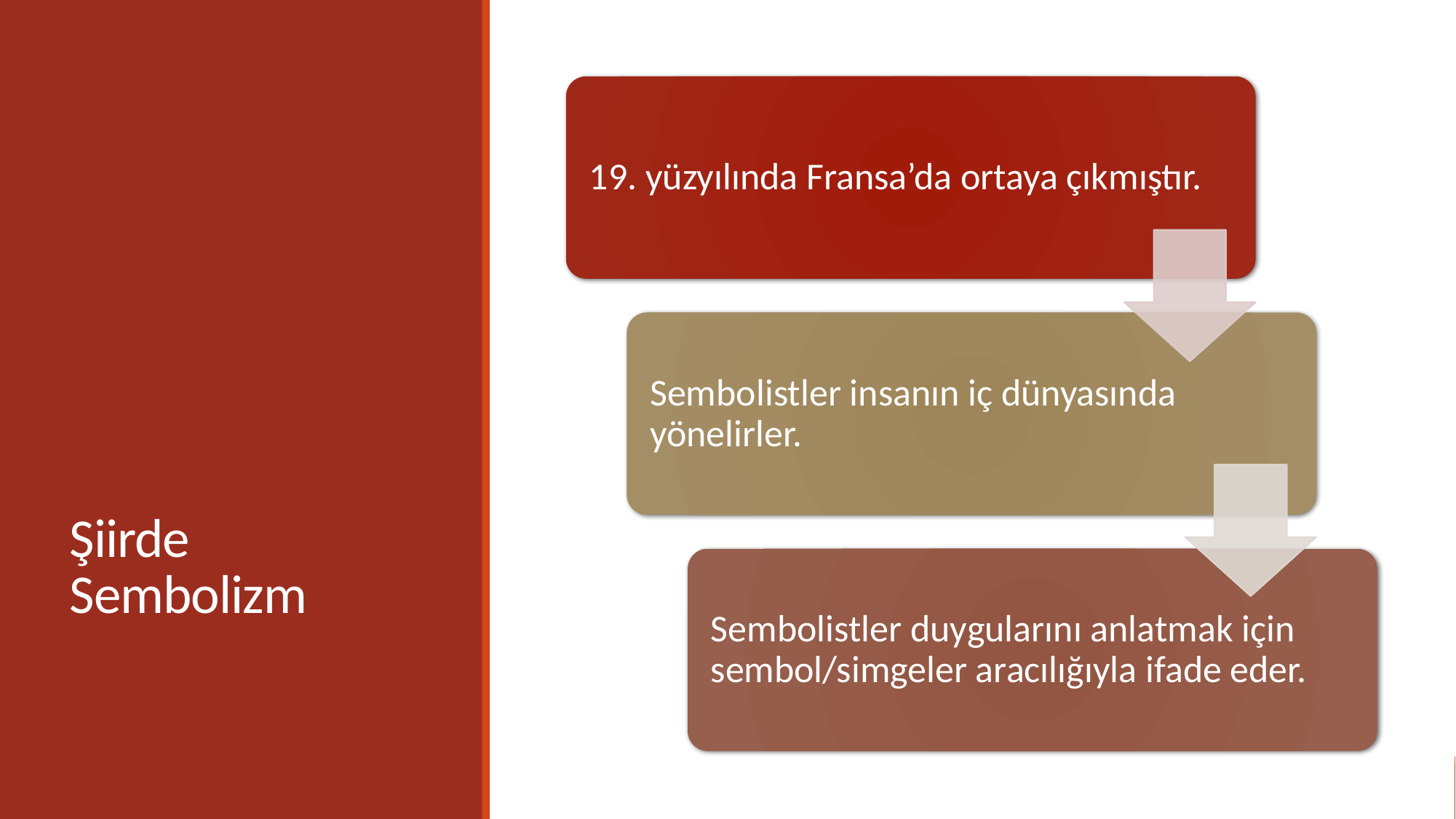

# Şiirde Sembolizm
19. yüzyılında Fransa’da ortaya çıkmıştır.
Sembolistler insanın iç dünyasında yönelirler.
Sembolistler duygularını anlatmak için sembol/simgeler aracılığıyla ifade eder.